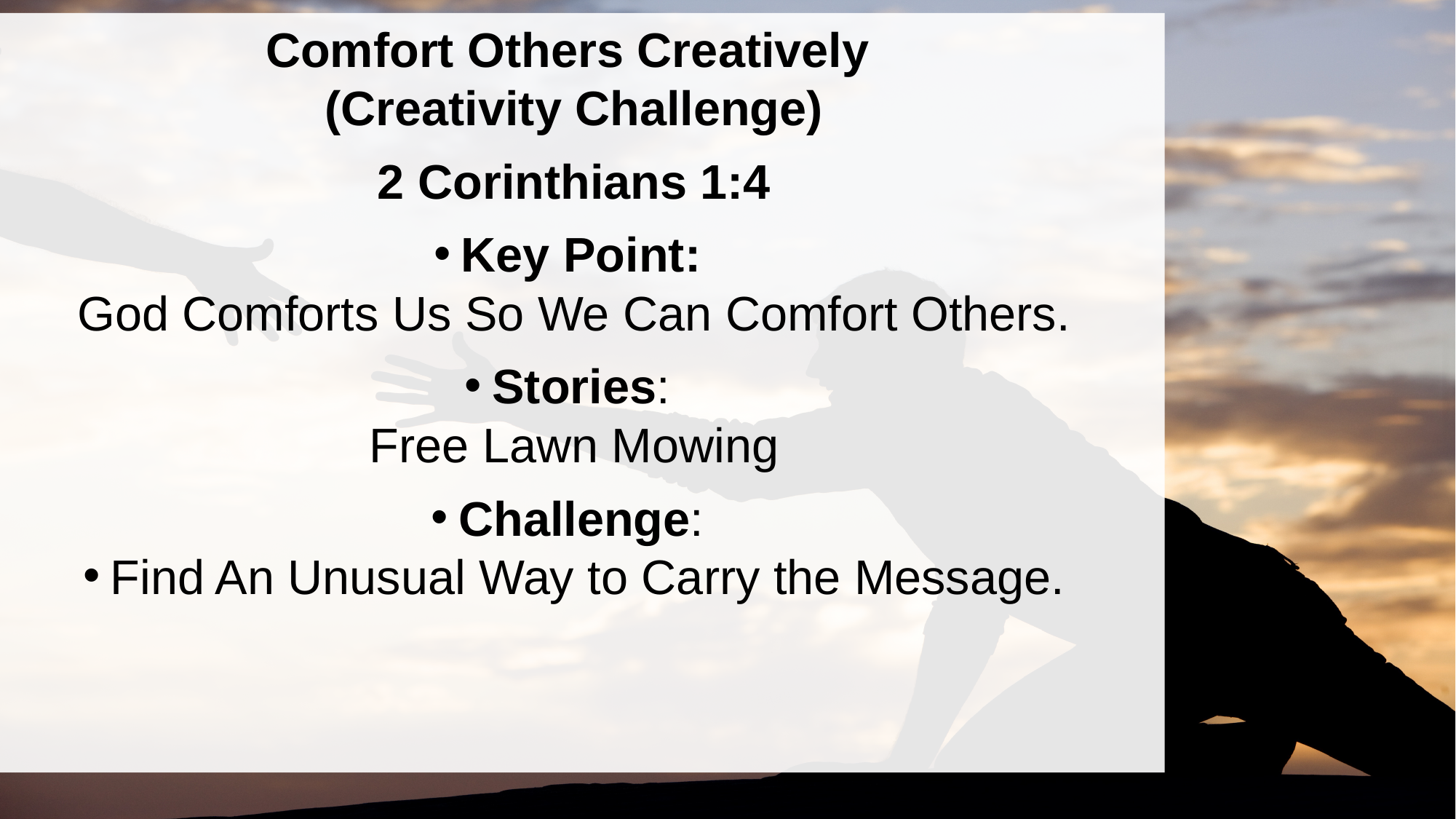

Comfort Others Creatively
(Creativity Challenge)
2 Corinthians 1:4
Key Point:
God Comforts Us So We Can Comfort Others.
Stories:
Free Lawn Mowing
Challenge:
Find An Unusual Way to Carry the Message.